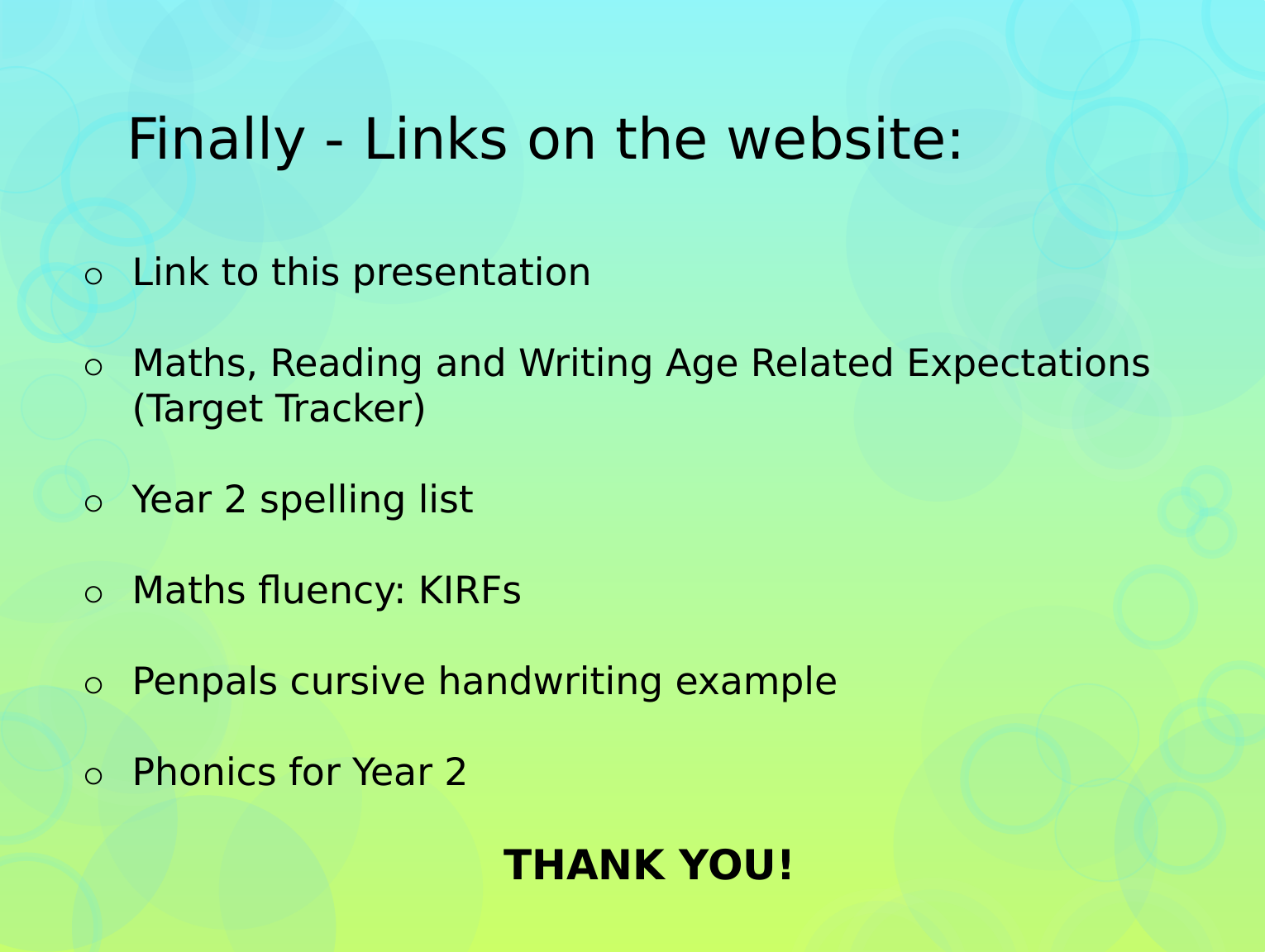

# Finally - Links on the website:
Link to this presentation

Maths, Reading and Writing Age Related Expectations (Target Tracker)

Year 2 spelling list

Maths fluency: KIRFs

Penpals cursive handwriting example

Phonics for Year 2

THANK YOU!